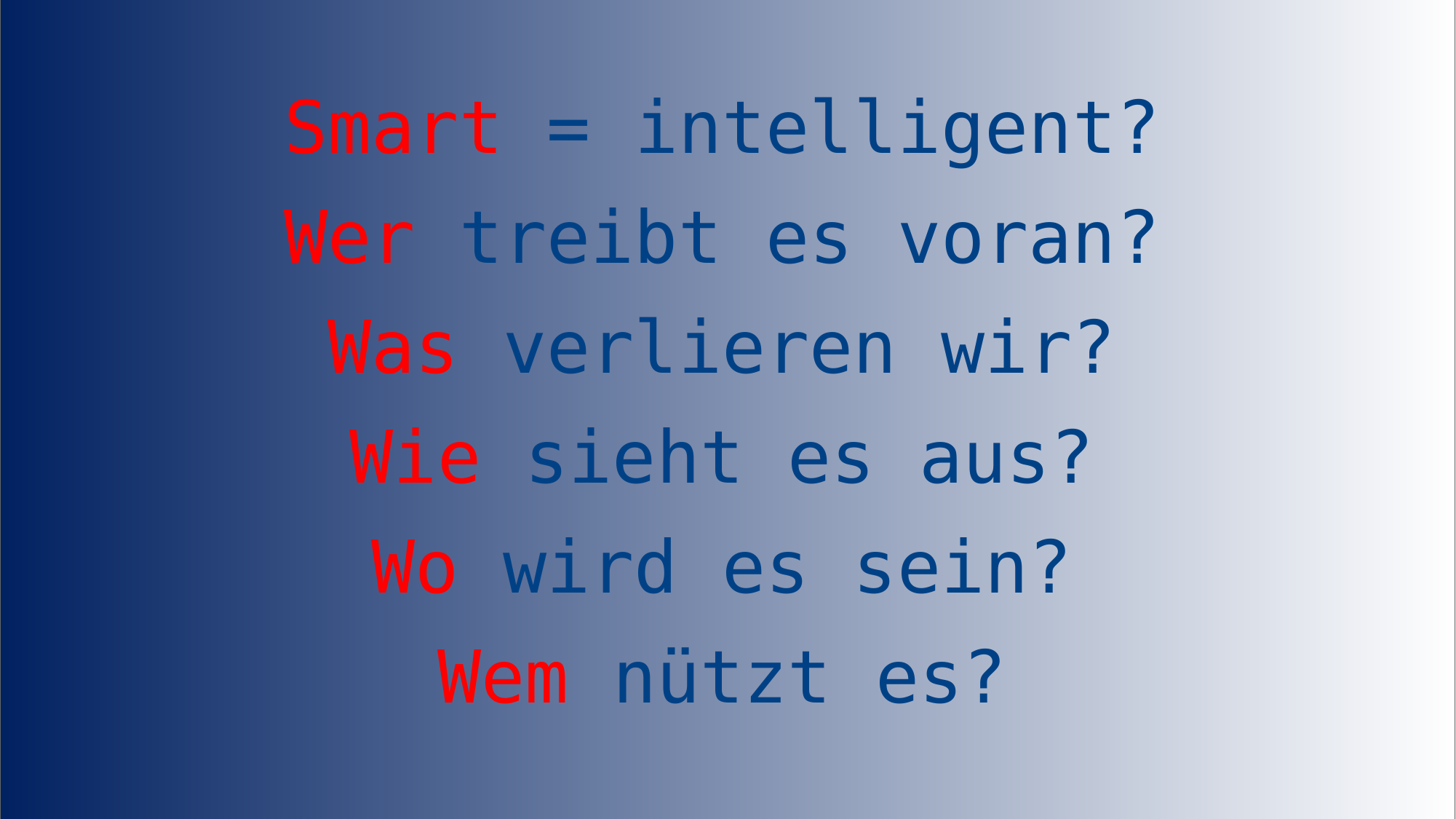

Smart = intelligent?
Wer treibt es voran?
Was verlieren wir?
Wie sieht es aus?
Wo wird es sein?
Wem nützt es?